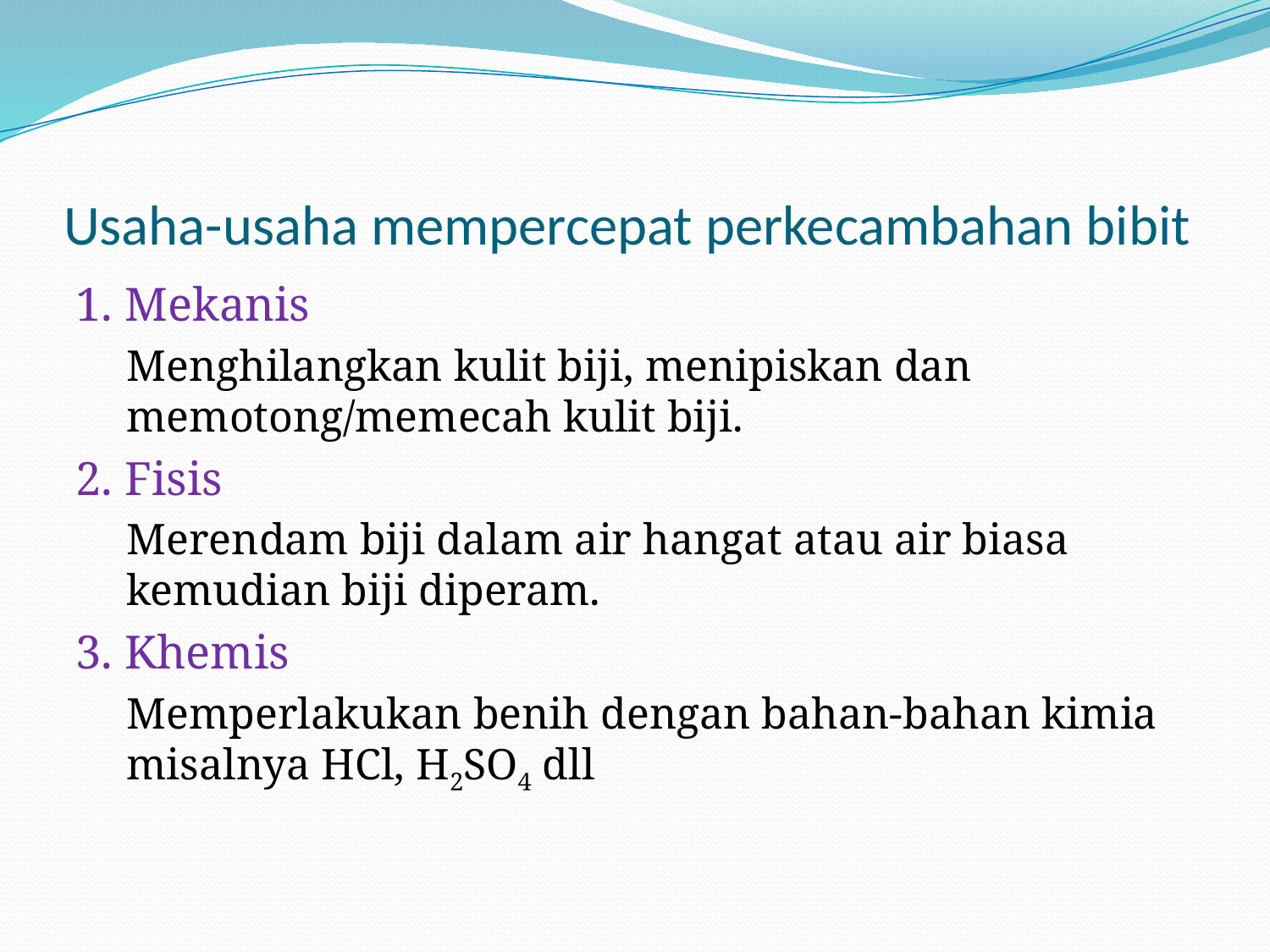

# Usaha-usaha mempercepat perkecambahan bibit
1. Mekanis
Menghilangkan kulit biji, menipiskan dan memotong/memecah kulit biji.
2. Fisis
Merendam biji dalam air hangat atau air biasa kemudian biji diperam.
3. Khemis
Memperlakukan benih dengan bahan-bahan kimia misalnya HCl, H2SO4 dll